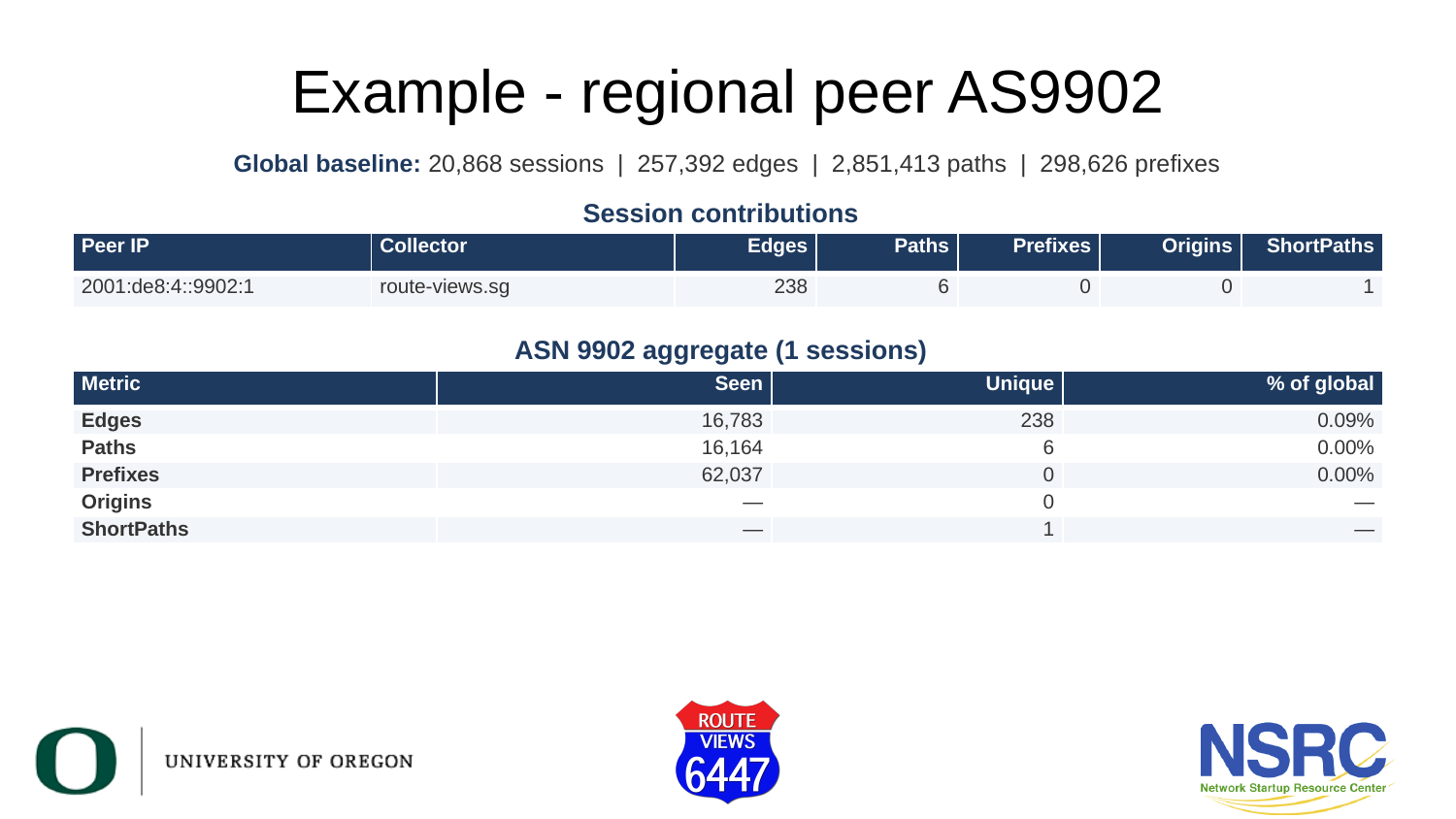

# Example - regional peer AS9902
Global baseline: 20,868 sessions  |  257,392 edges  |  2,851,413 paths  |  298,626 prefixes
Session contributions
| Peer IP | Collector | Edges | Paths | Prefixes | Origins | ShortPaths |
| --- | --- | --- | --- | --- | --- | --- |
| 2001:de8:4::9902:1 | route-views.sg | 238 | 6 | 0 | 0 | 1 |
ASN 9902 aggregate (1 sessions)
| Metric | Seen | Unique | % of global |
| --- | --- | --- | --- |
| Edges | 16,783 | 238 | 0.09% |
| Paths | 16,164 | 6 | 0.00% |
| Prefixes | 62,037 | 0 | 0.00% |
| Origins | — | 0 | — |
| ShortPaths | — | 1 | — |